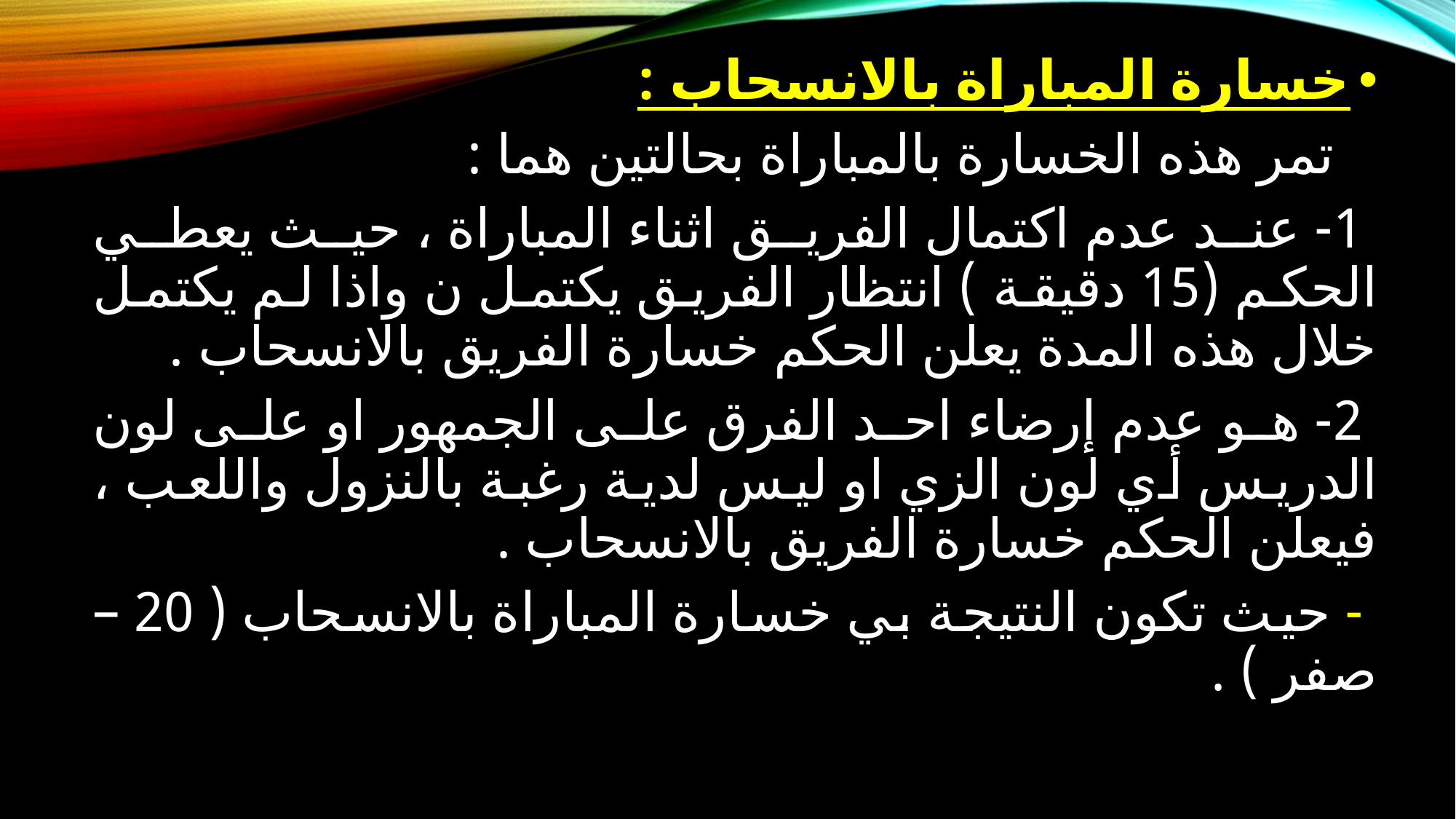

خسارة المباراة بالانسحاب :
   تمر هذه الخسارة بالمباراة بحالتين هما :
 1- عند عدم اكتمال الفريق اثناء المباراة ، حيث يعطي الحكم (15 دقيقة ) انتظار الفريق يكتمل ن واذا لم يكتمل خلال هذه المدة يعلن الحكم خسارة الفريق بالانسحاب .
 2- هو عدم إرضاء احد الفرق على الجمهور او على لون الدريس أي لون الزي او ليس لدية رغبة بالنزول واللعب ، فيعلن الحكم خسارة الفريق بالانسحاب .
 - حيث تكون النتيجة بي خسارة المباراة بالانسحاب ( 20 – صفر ) .